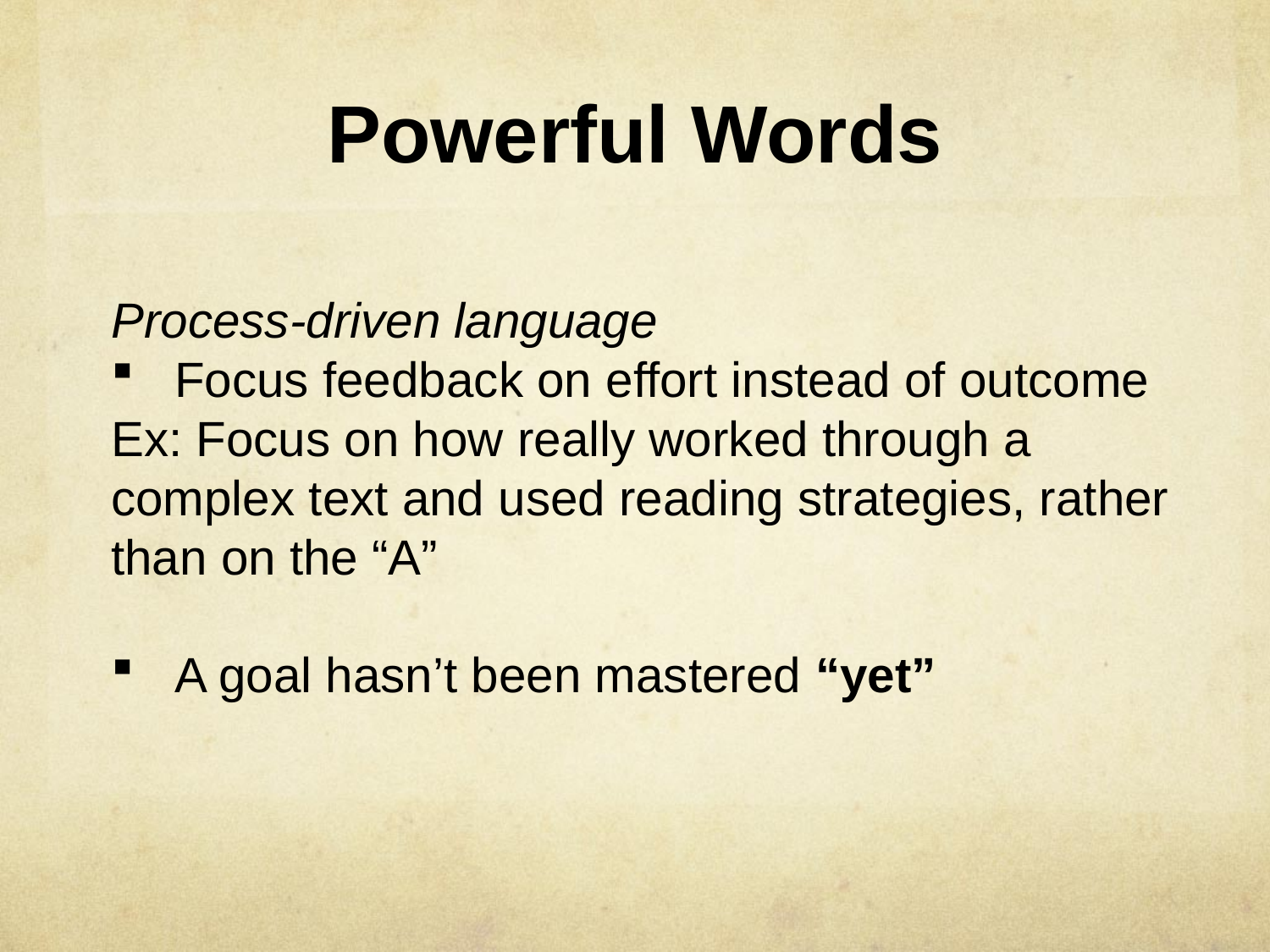

# Powerful Words

Process-driven language
Focus feedback on effort instead of outcome
Ex: Focus on how really worked through a complex text and used reading strategies, rather than on the “A”

A goal hasn’t been mastered “yet”